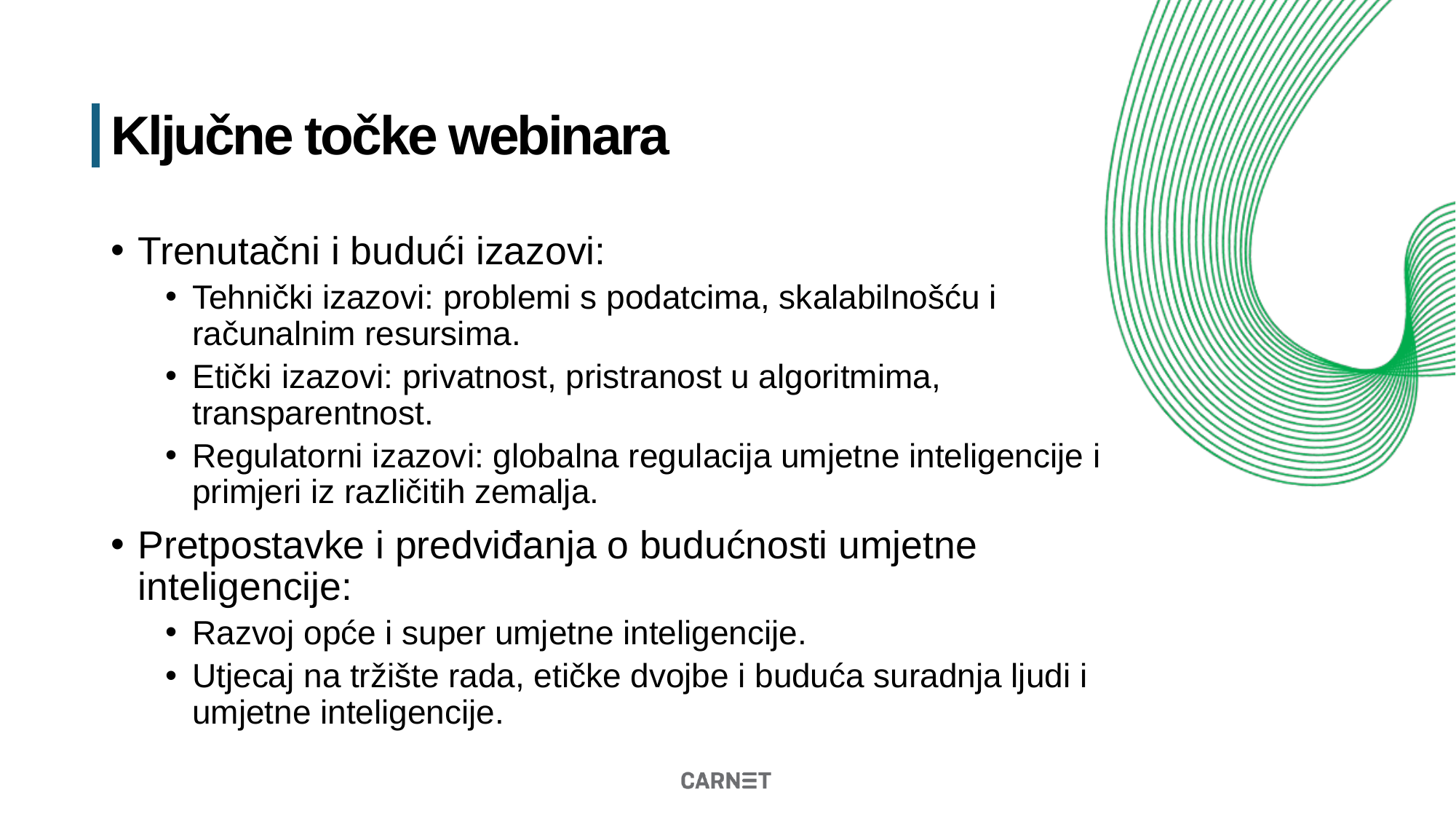

# Ključne točke webinara
Trenutačni i budući izazovi:
Tehnički izazovi: problemi s podatcima, skalabilnošću i računalnim resursima.
Etički izazovi: privatnost, pristranost u algoritmima, transparentnost.
Regulatorni izazovi: globalna regulacija umjetne inteligencije i primjeri iz različitih zemalja.
Pretpostavke i predviđanja o budućnosti umjetne inteligencije:
Razvoj opće i super umjetne inteligencije.
Utjecaj na tržište rada, etičke dvojbe i buduća suradnja ljudi i umjetne inteligencije.